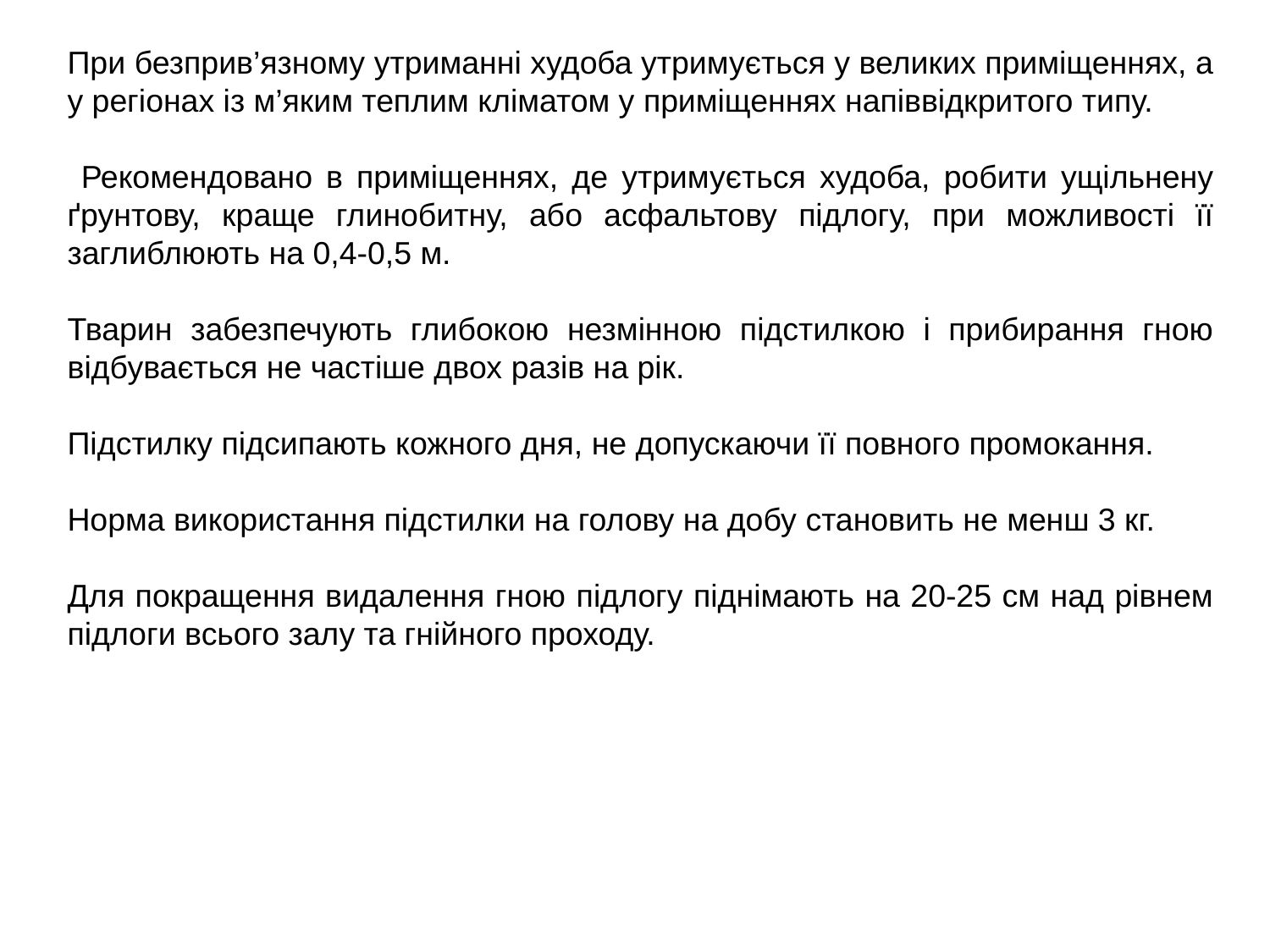

При безприв’язному утриманні худоба утримується у великих приміщеннях, а у регіонах із м’яким теплим кліматом у приміщеннях напіввідкритого типу.

 Рекомендовано в приміщеннях, де утримується худоба, робити ущільнену ґрунтову, краще глинобитну, або асфальтову підлогу, при можливості її заглиблюють на 0,4-0,5 м.

Тварин забезпечують глибокою незмінною підстилкою і прибирання гною відбувається не частіше двох разів на рік.

Підстилку підсипають кожного дня, не допускаючи її повного промокання.

Норма використання підстилки на голову на добу становить не менш 3 кг.

Для покращення видалення гною підлогу піднімають на 20-25 см над рівнем підлоги всього залу та гнійного проходу.